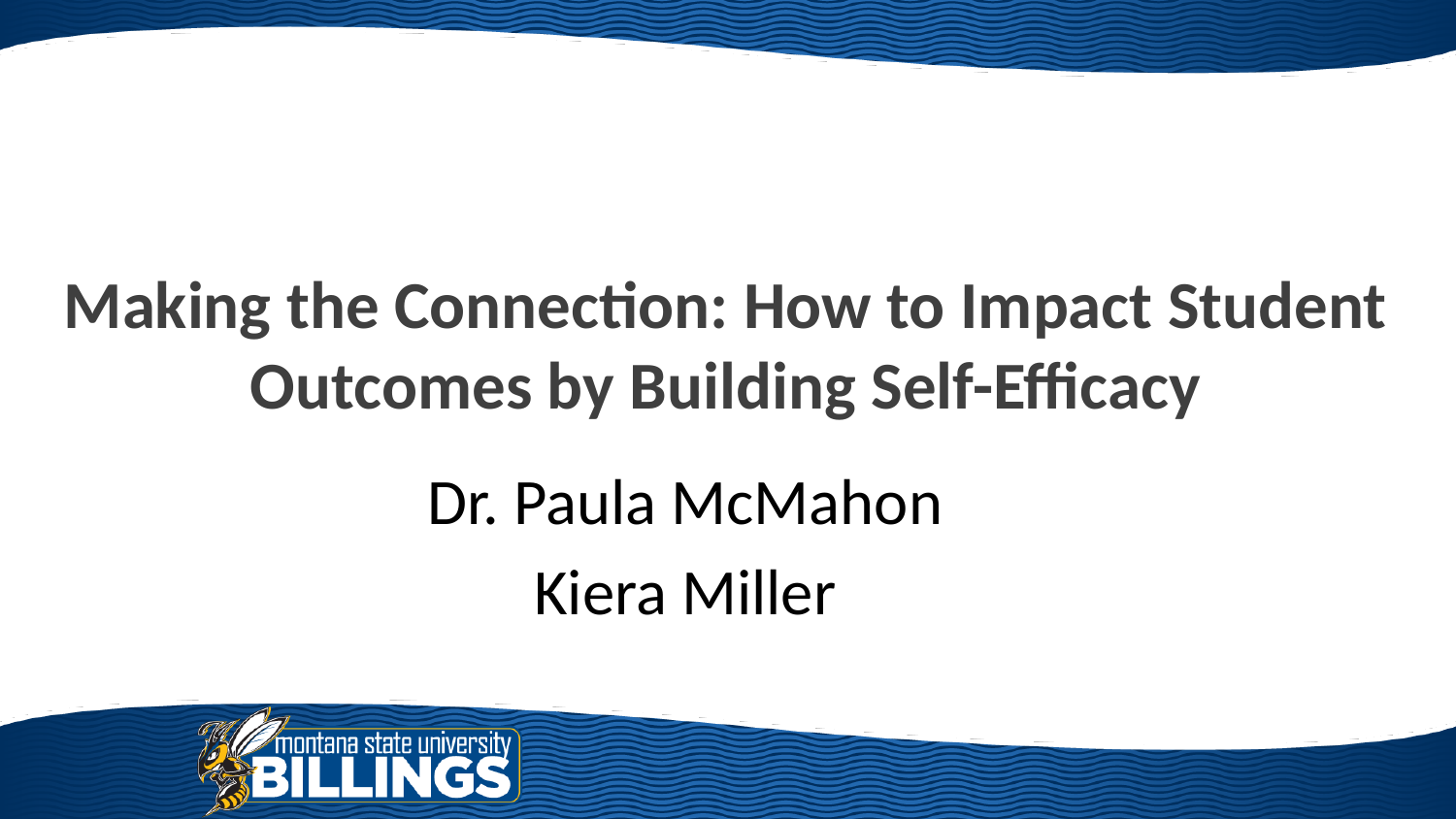

# Making the Connection: How to Impact Student Outcomes by Building Self-Efficacy
Dr. Paula McMahon
Kiera Miller